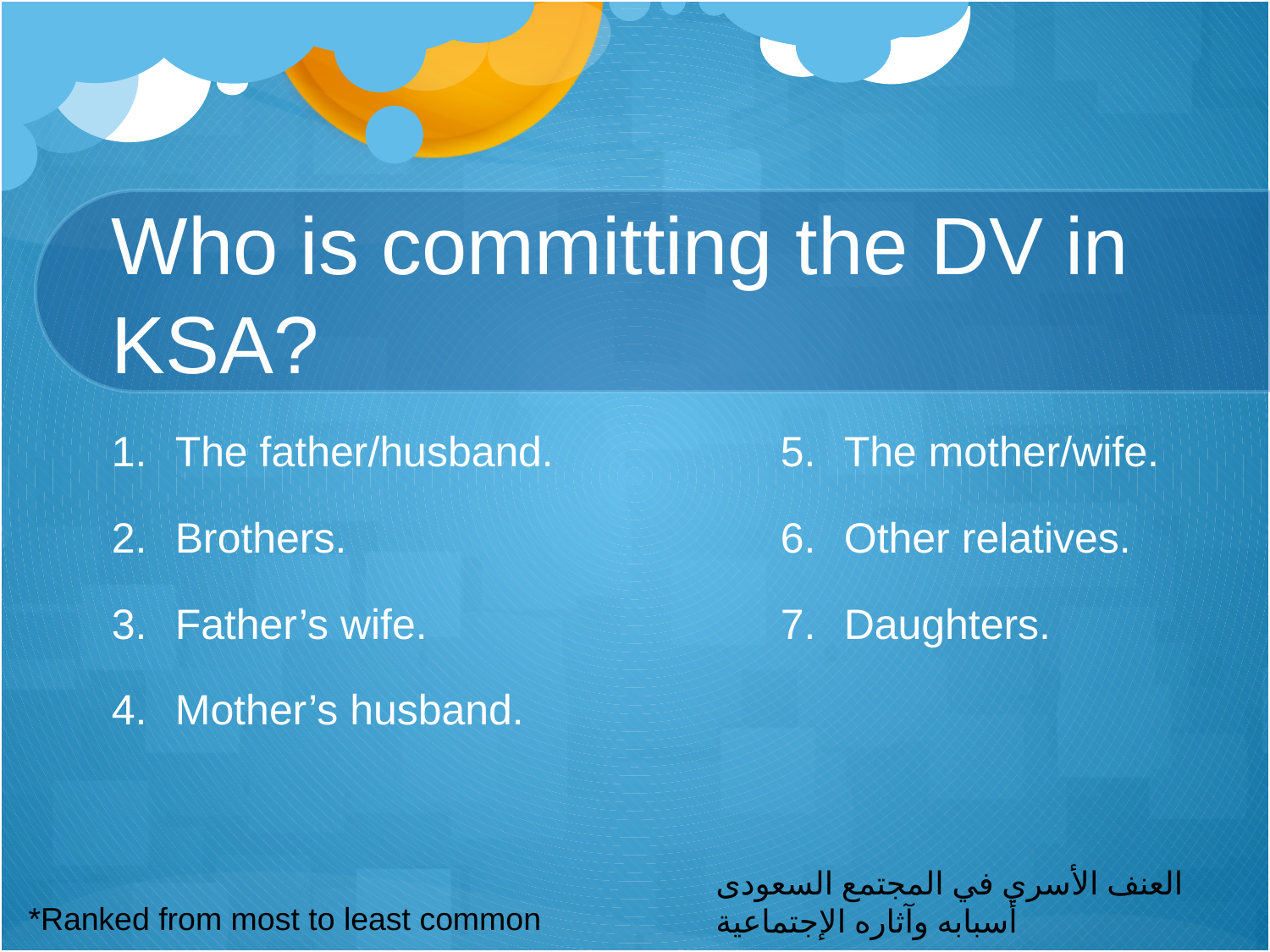

# Who is committing the DV in KSA?
The father/husband.
Brothers.
Father’s wife.
Mother’s husband.

The mother/wife.
Other relatives.
Daughters.

العنف الأسري في المجتمع السعودى أسبابه وآثاره الإجتماعية
*Ranked from most to least common